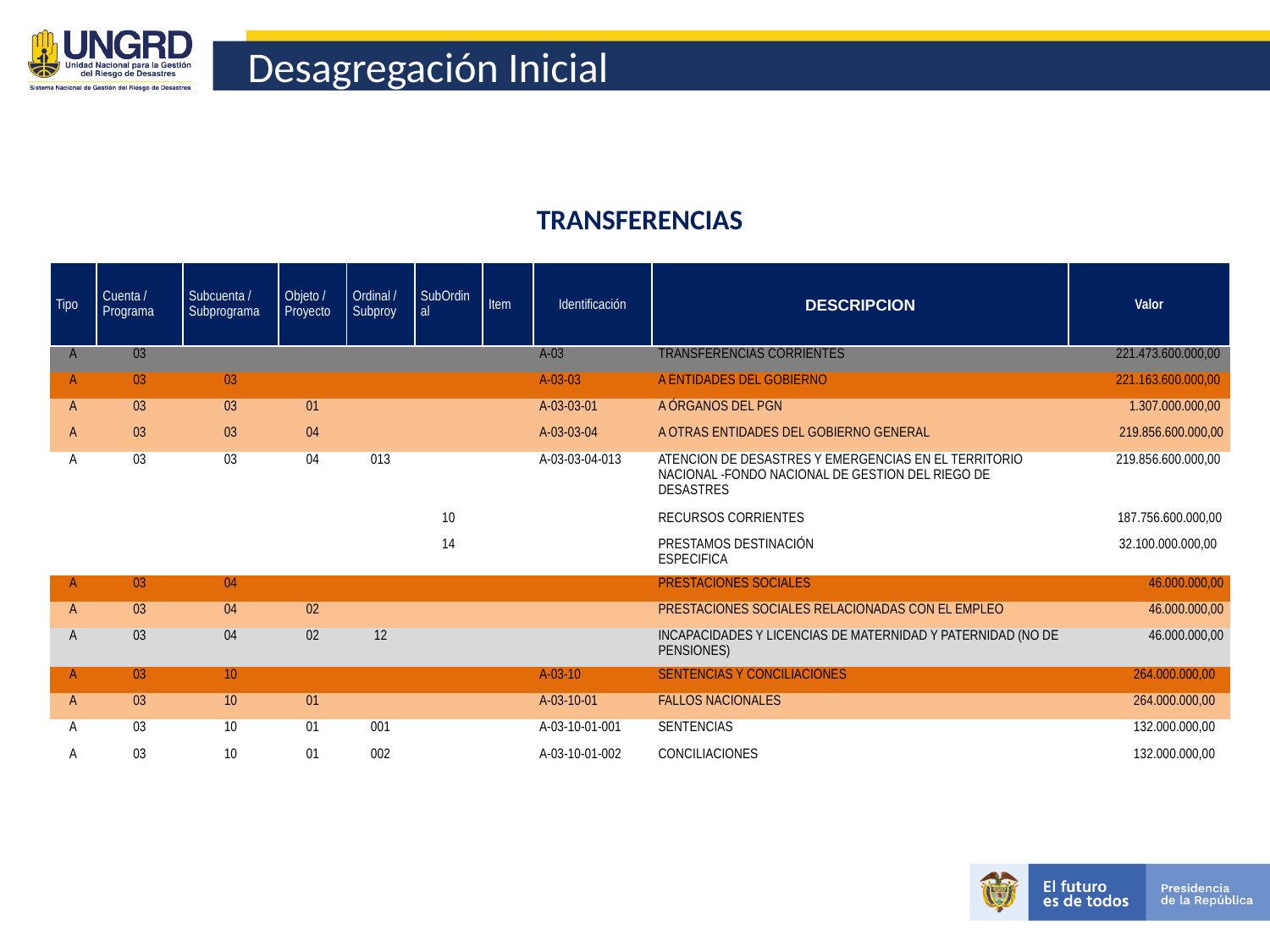

# Desagregación Inicial
TRANSFERENCIAS
| Tipo | Cuenta / Programa | Subcuenta / Subprograma | Objeto / Proyecto | Ordinal / Subproy | SubOrdinal | Item | Identificación | DESCRIPCION | Valor |
| --- | --- | --- | --- | --- | --- | --- | --- | --- | --- |
| A | 03 |  |  |  |  |  | A-03 | TRANSFERENCIAS CORRIENTES | 221.473.600.000,00 |
| A | 03 | 03 |  |  |  |  | A-03-03 | A ENTIDADES DEL GOBIERNO | 221.163.600.000,00 |
| A | 03 | 03 | 01 |  |  |  | A-03-03-01 | A ÓRGANOS DEL PGN | 1.307.000.000,00 |
| A | 03 | 03 | 04 |  |  |  | A-03-03-04 | A OTRAS ENTIDADES DEL GOBIERNO GENERAL | 219.856.600.000,00 |
| A | 03 | 03 | 04 | 013 |  |  | A-03-03-04-013 | ATENCION DE DESASTRES Y EMERGENCIAS EN EL TERRITORIO NACIONAL -FONDO NACIONAL DE GESTION DEL RIEGO DE DESASTRES | 219.856.600.000,00 |
|  |  |  |  |  | 10 |  |  | RECURSOS CORRIENTES | 187.756.600.000,00 |
|  |  |  |  |  | 14 |  |  | PRESTAMOS DESTINACIÓN ESPECIFICA | 32.100.000.000,00 |
| A | 03 | 04 |  |  |  |  |  | PRESTACIONES SOCIALES | 46.000.000,00 |
| A | 03 | 04 | 02 |  |  |  |  | PRESTACIONES SOCIALES RELACIONADAS CON EL EMPLEO | 46.000.000,00 |
| A | 03 | 04 | 02 | 12 |  |  |  | INCAPACIDADES Y LICENCIAS DE MATERNIDAD Y PATERNIDAD (NO DE PENSIONES) | 46.000.000,00 |
| A | 03 | 10 |  |  |  |  | A-03-10 | SENTENCIAS Y CONCILIACIONES | 264.000.000,00 |
| A | 03 | 10 | 01 |  |  |  | A-03-10-01 | FALLOS NACIONALES | 264.000.000,00 |
| A | 03 | 10 | 01 | 001 |  |  | A-03-10-01-001 | SENTENCIAS | 132.000.000,00 |
| A | 03 | 10 | 01 | 002 |  |  | A-03-10-01-002 | CONCILIACIONES | 132.000.000,00 |